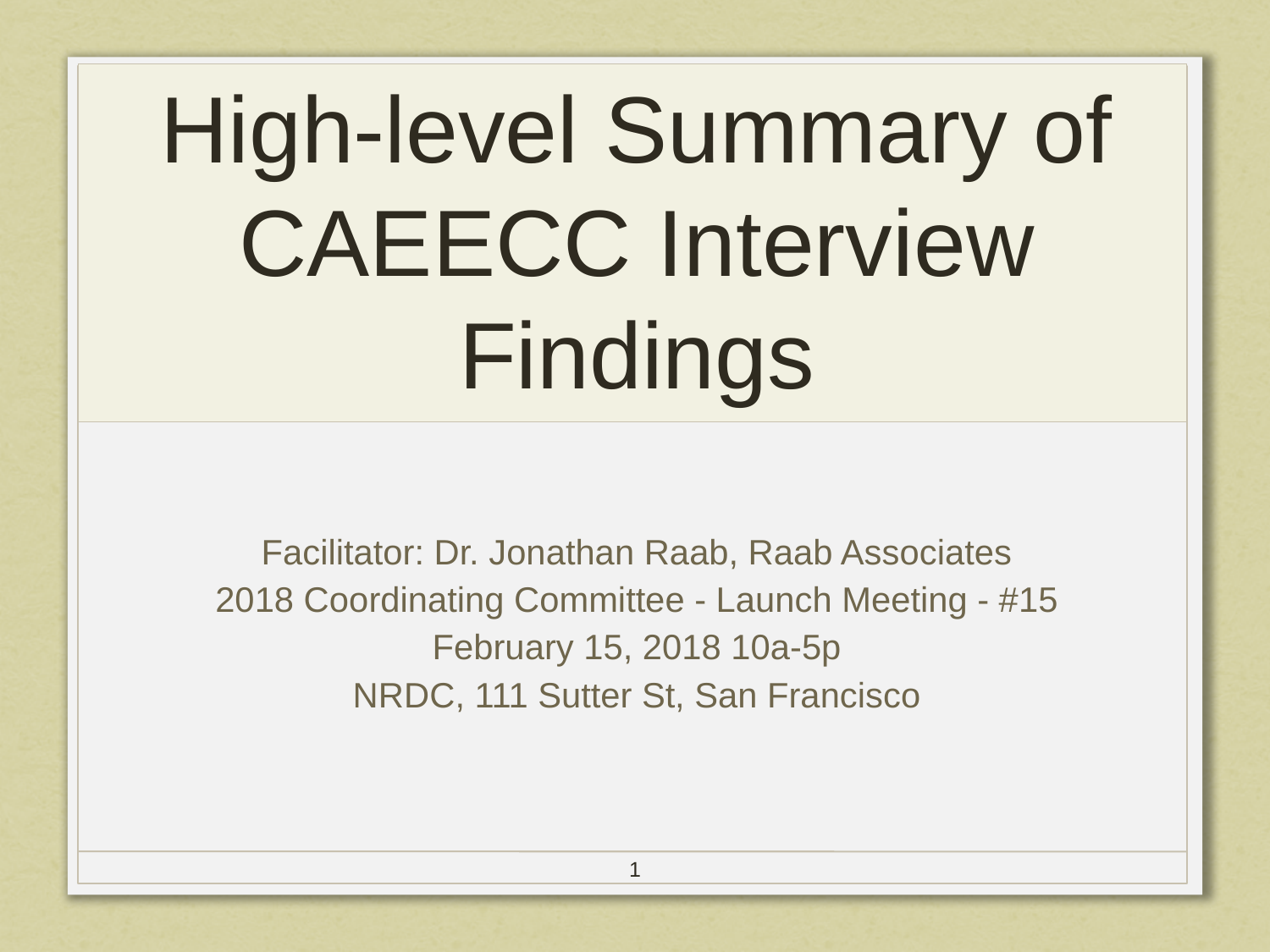

# High-level Summary of CAEECC Interview Findings
Facilitator: Dr. Jonathan Raab, Raab Associates
2018 Coordinating Committee - Launch Meeting - #15
February 15, 2018 10a-5p
NRDC, 111 Sutter St, San Francisco

1